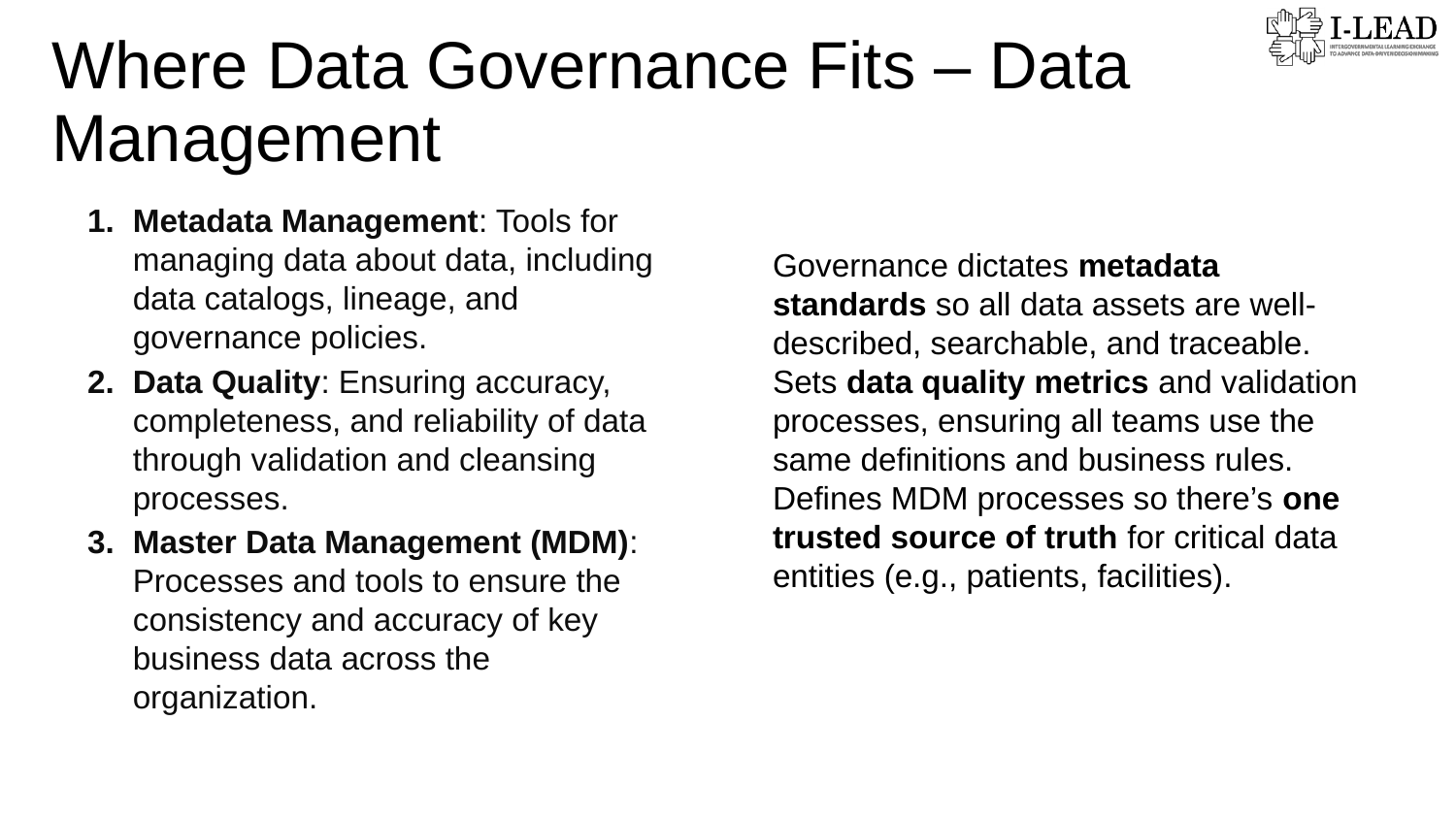

Where Data Governance Fits – Data Management

Metadata Management: Tools for managing data about data, including data catalogs, lineage, and governance policies.
Data Quality: Ensuring accuracy, completeness, and reliability of data through validation and cleansing processes.
Master Data Management (MDM): Processes and tools to ensure the consistency and accuracy of key business data across the organization.

Governance dictates metadata standards so all data assets are well-described, searchable, and traceable.
Sets data quality metrics and validation processes, ensuring all teams use the same definitions and business rules.
Defines MDM processes so there’s one trusted source of truth for critical data entities (e.g., patients, facilities).